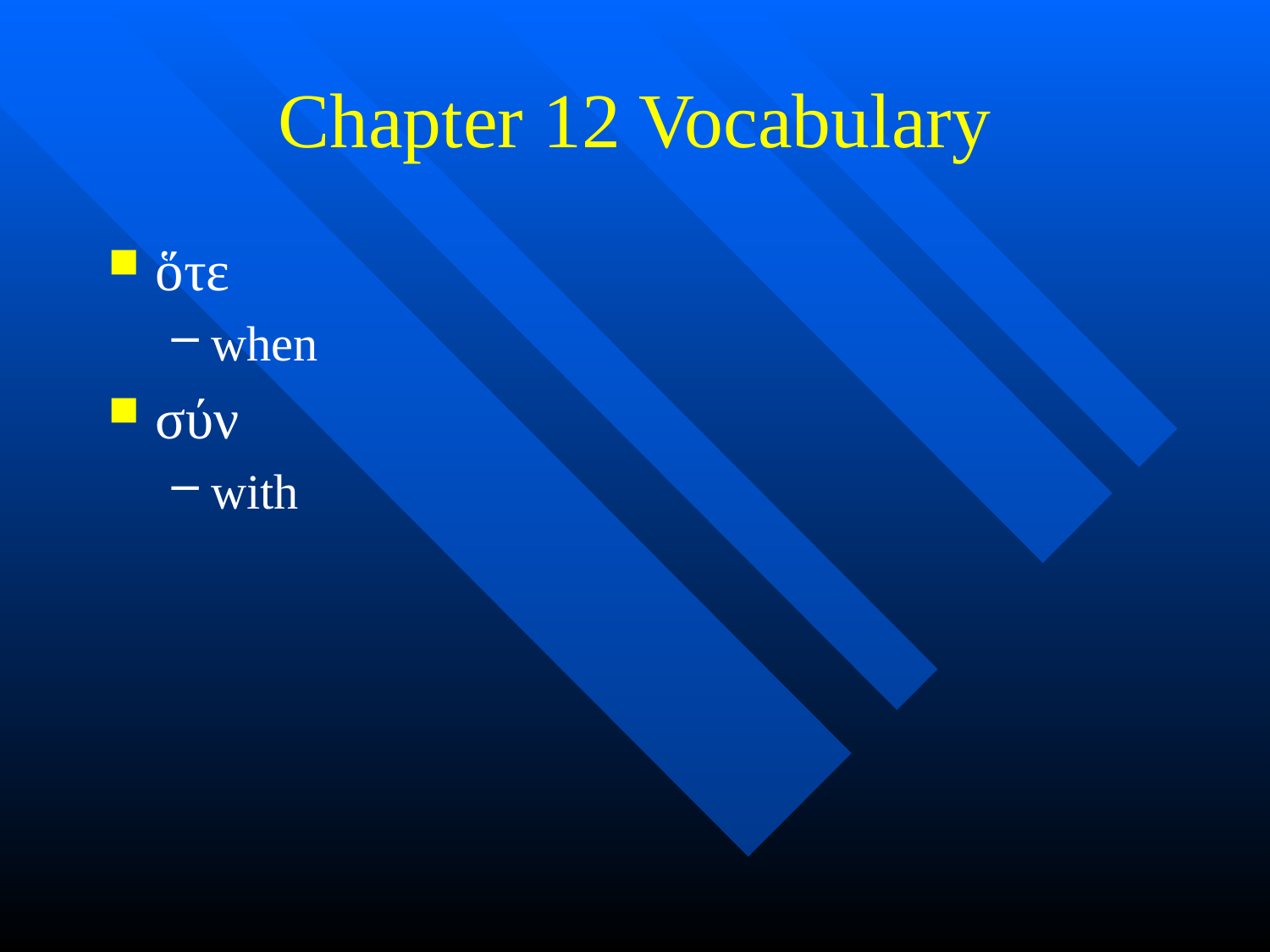

# Chapter 12 Vocabulary
ὅτε
when
σύν
with